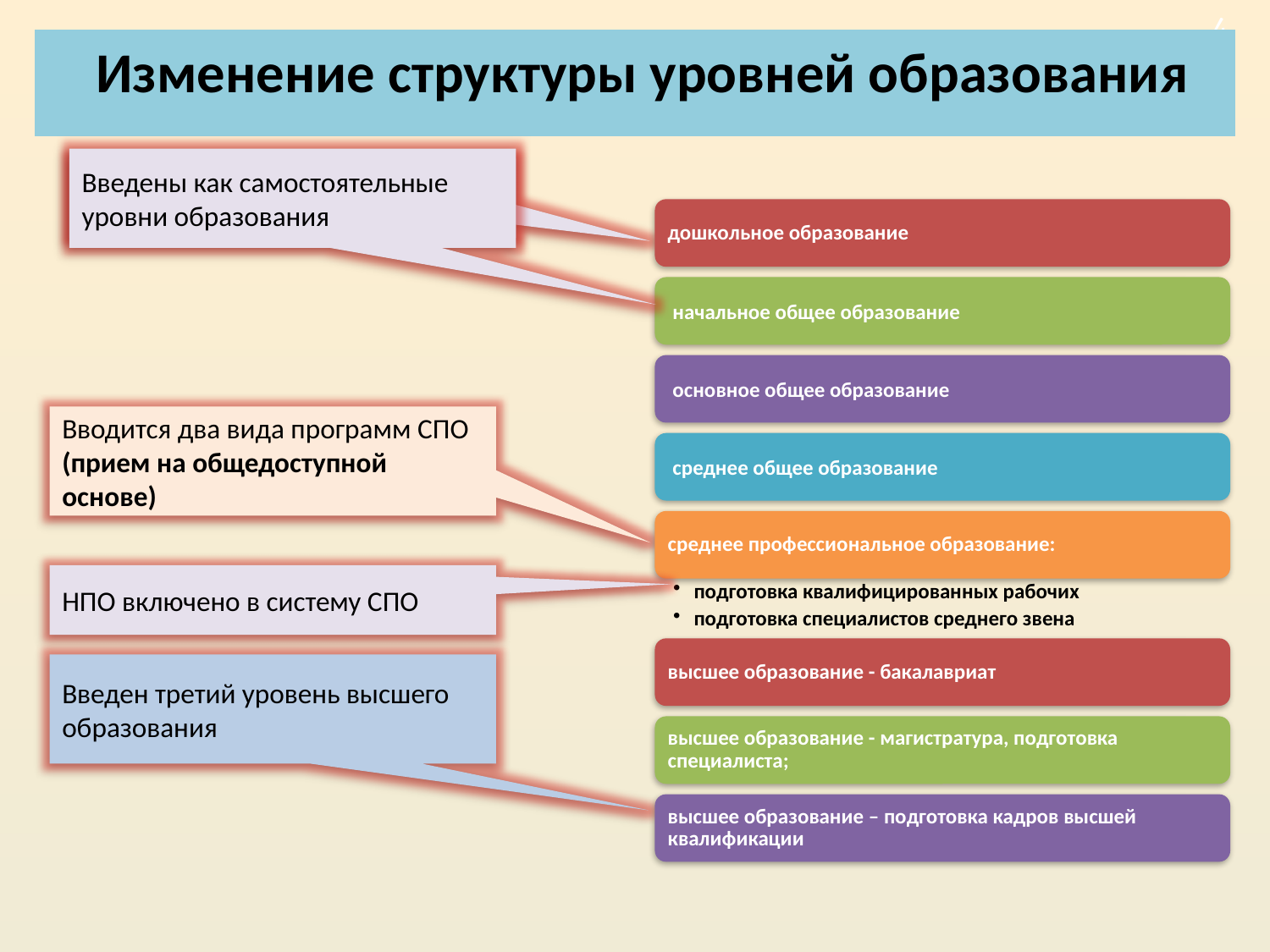

4
Изменение структуры уровней образования
Введены как самостоятельные уровни образования
Отдельный уровень  образования
дошкольное образование
 начальное общее образование
 основное общее образование
 среднее общее образование
среднее профессиональное образование:
 подготовка квалифицированных рабочих
 подготовка специалистов среднего звена
высшее образование - бакалавриат
высшее образование - магистратура, подготовка специалиста;
высшее образование – подготовка кадров высшей квалификации
Вводится два вида программ СПО
(прием на общедоступной основе)
НПО включено в систему СПО
Введен третий уровень высшего образования